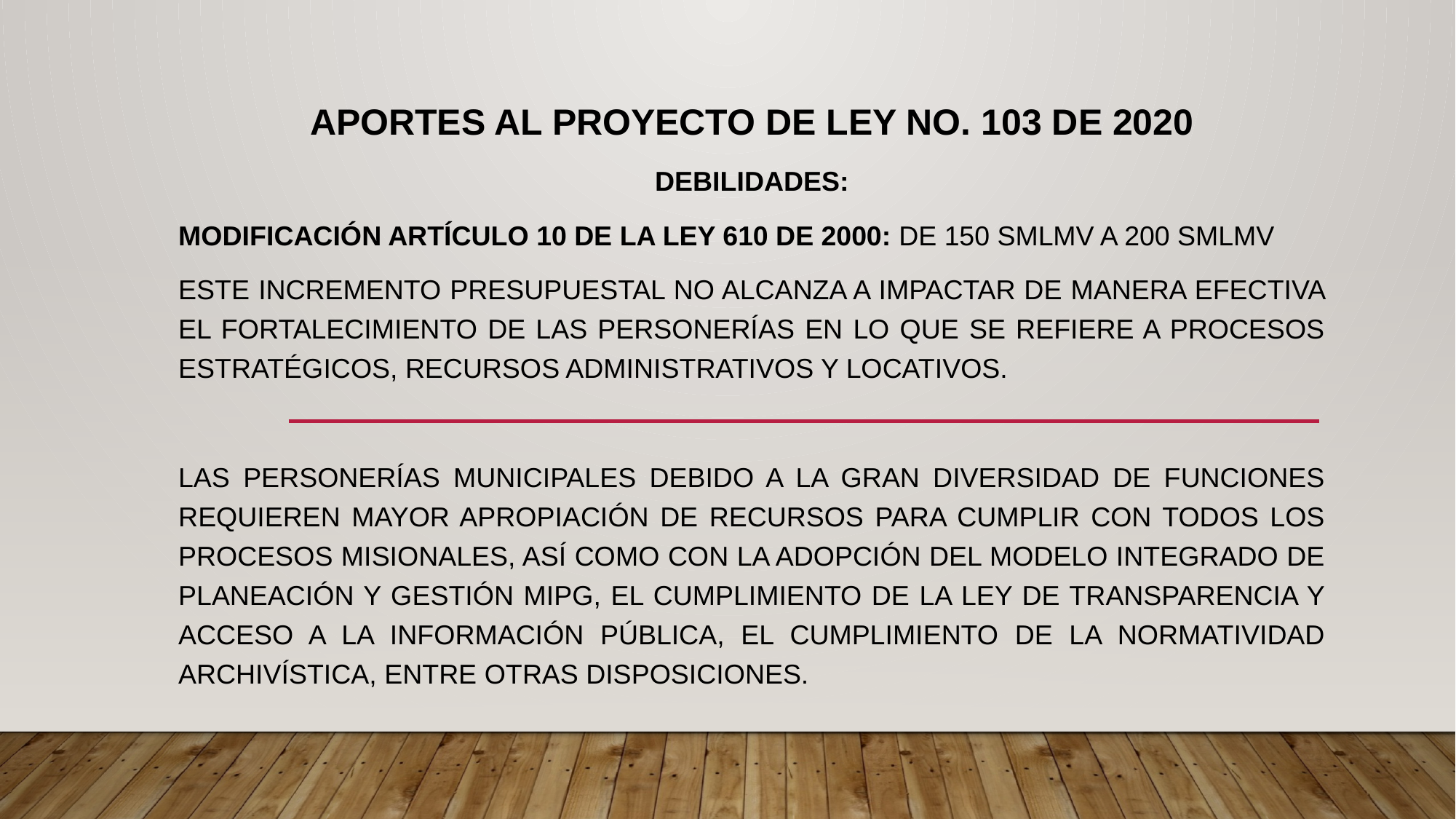

APORTES AL PROYECTO DE LEY No. 103 de 2020
DEBILIDADES:
MODIFICACIÓN ARTÍCULO 10 DE LA LEY 610 DE 2000: DE 150 SMLMV A 200 SMLMV
ESTE INCREMENTO PRESUPUESTAL NO ALCANZA A IMPACTAR DE MANERA EFECTIVA EL FORTALECIMIENTO DE LAS PERSONERÍAS EN LO QUE SE REFIERE A PROCESOS ESTRATÉGICOS, RECURSOS ADMINISTRATIVOS Y LOCATIVOS.

LAS PERSONERÍAS MUNICIPALES DEBIDO A LA GRAN DIVERSIDAD DE FUNCIONES REQUIEREN MAYOR APROPIACIÓN DE RECURSOS PARA CUMPLIR CON TODOS LOS PROCESOS MISIONALES, ASÍ COMO CON LA ADOPCIÓN DEL MODELO INTEGRADO DE PLANEACIÓN Y GESTIÓN MIPG, EL CUMPLIMIENTO DE LA LEY DE TRANSPARENCIA Y ACCESO A LA INFORMACIÓN PÚBLICA, EL CUMPLIMIENTO DE LA NORMATIVIDAD ARCHIVÍSTICA, ENTRE OTRAS DISPOSICIONES.